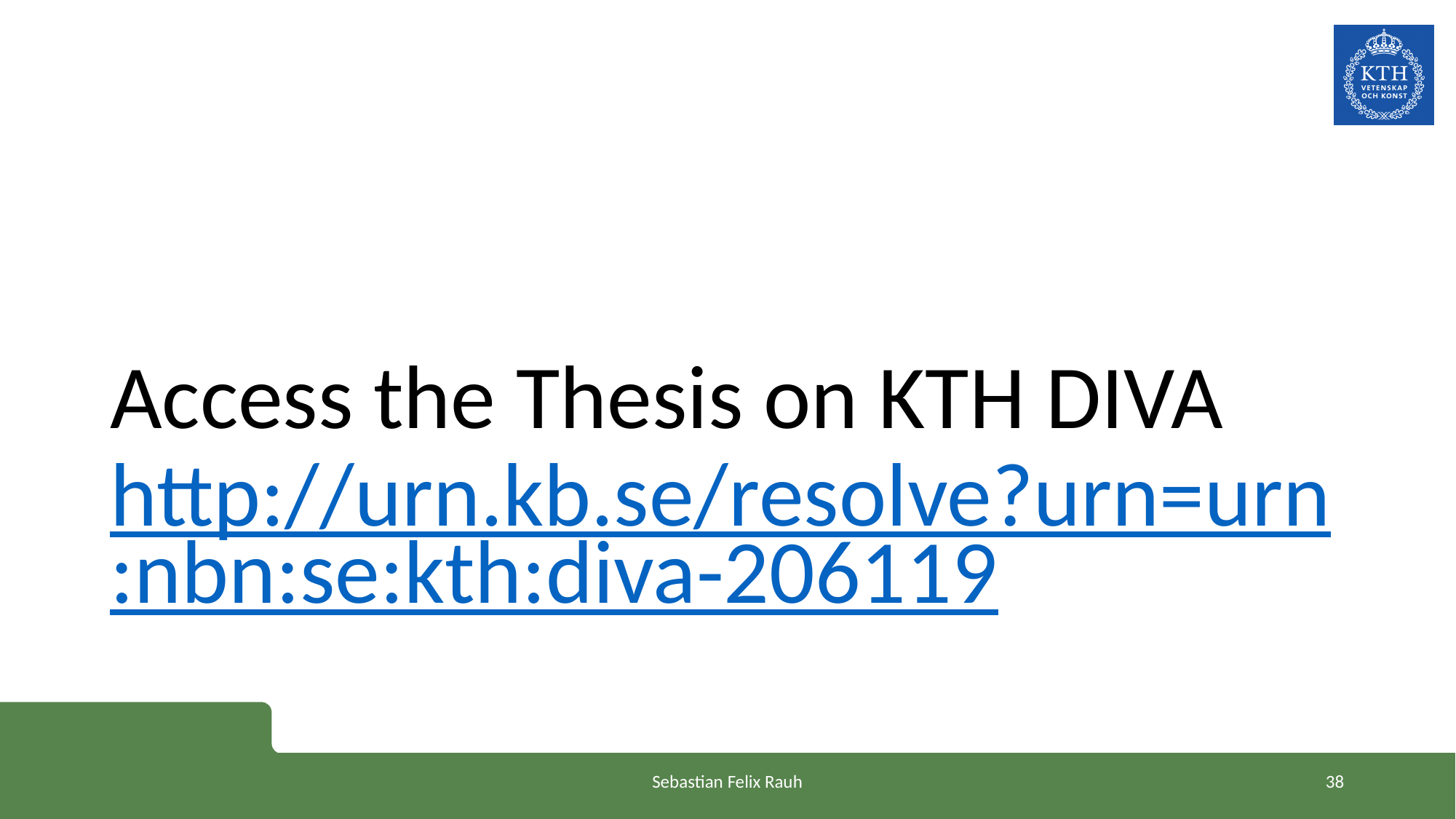

# Access the Thesis on KTH DIVA http://urn.kb.se/resolve?urn=urn:nbn:se:kth:diva-206119
Sebastian Felix Rauh
38